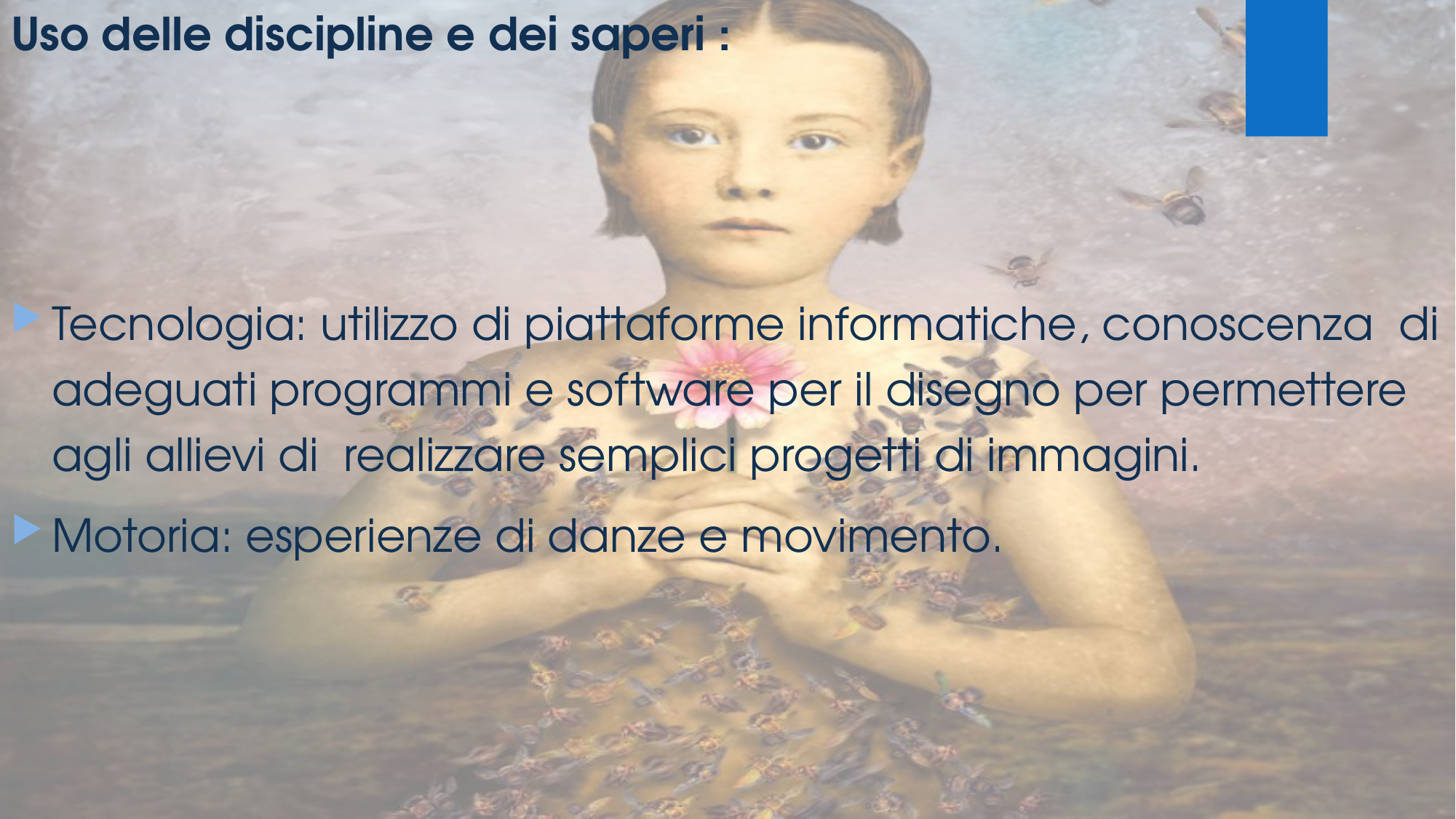

Uso delle discipline e dei saperi :

Tecnologia: utilizzo di piattaforme informatiche, conoscenza  di adeguati programmi e software per il disegno per permettere agli allievi di  realizzare semplici progetti di immagini.
Motoria: esperienze di danze e movimento.